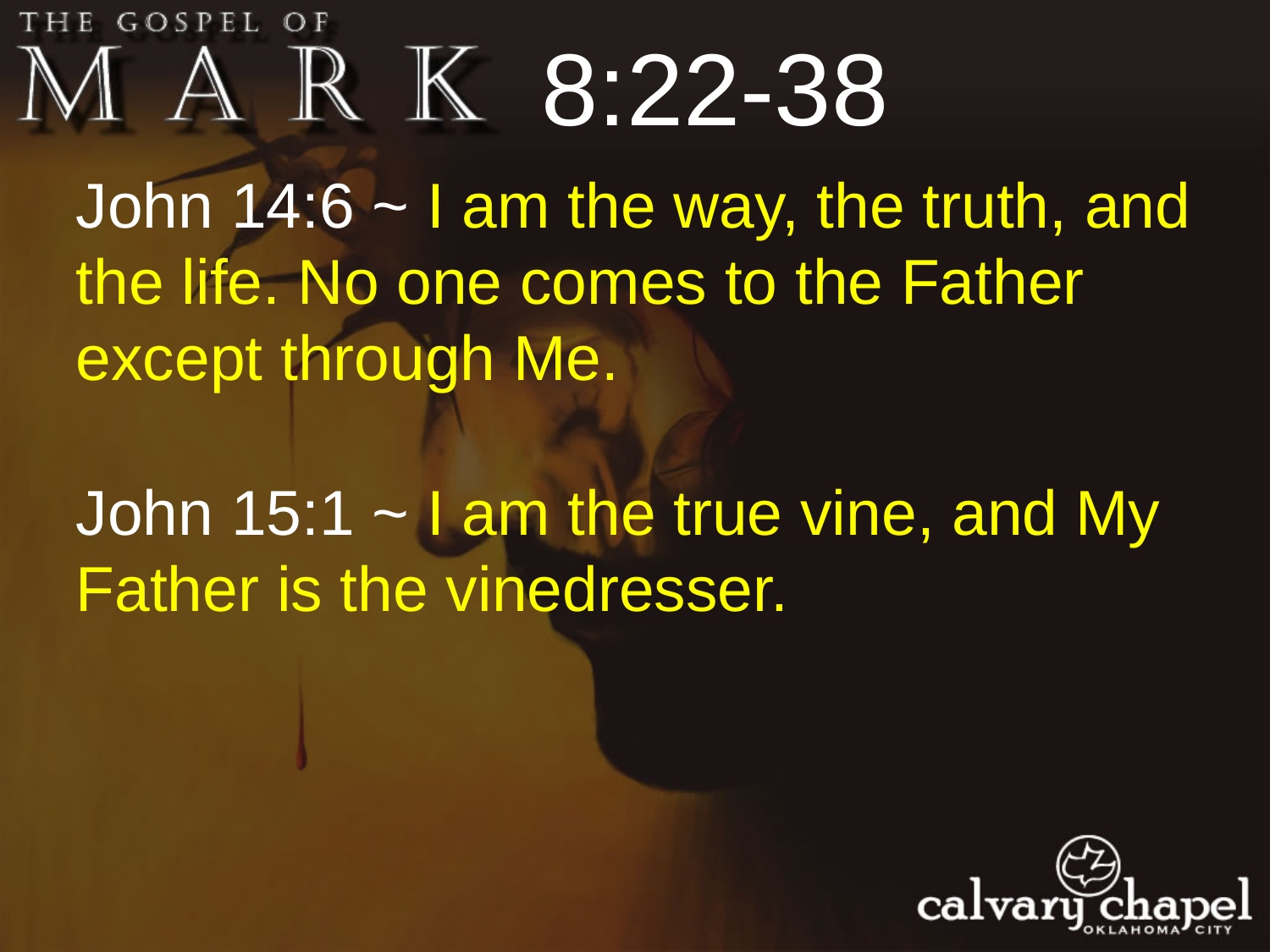

8:22-38
John 14:6 ~ I am the way, the truth, and the life. No one comes to the Father except through Me.
John 15:1 ~ I am the true vine, and My Father is the vinedresser.